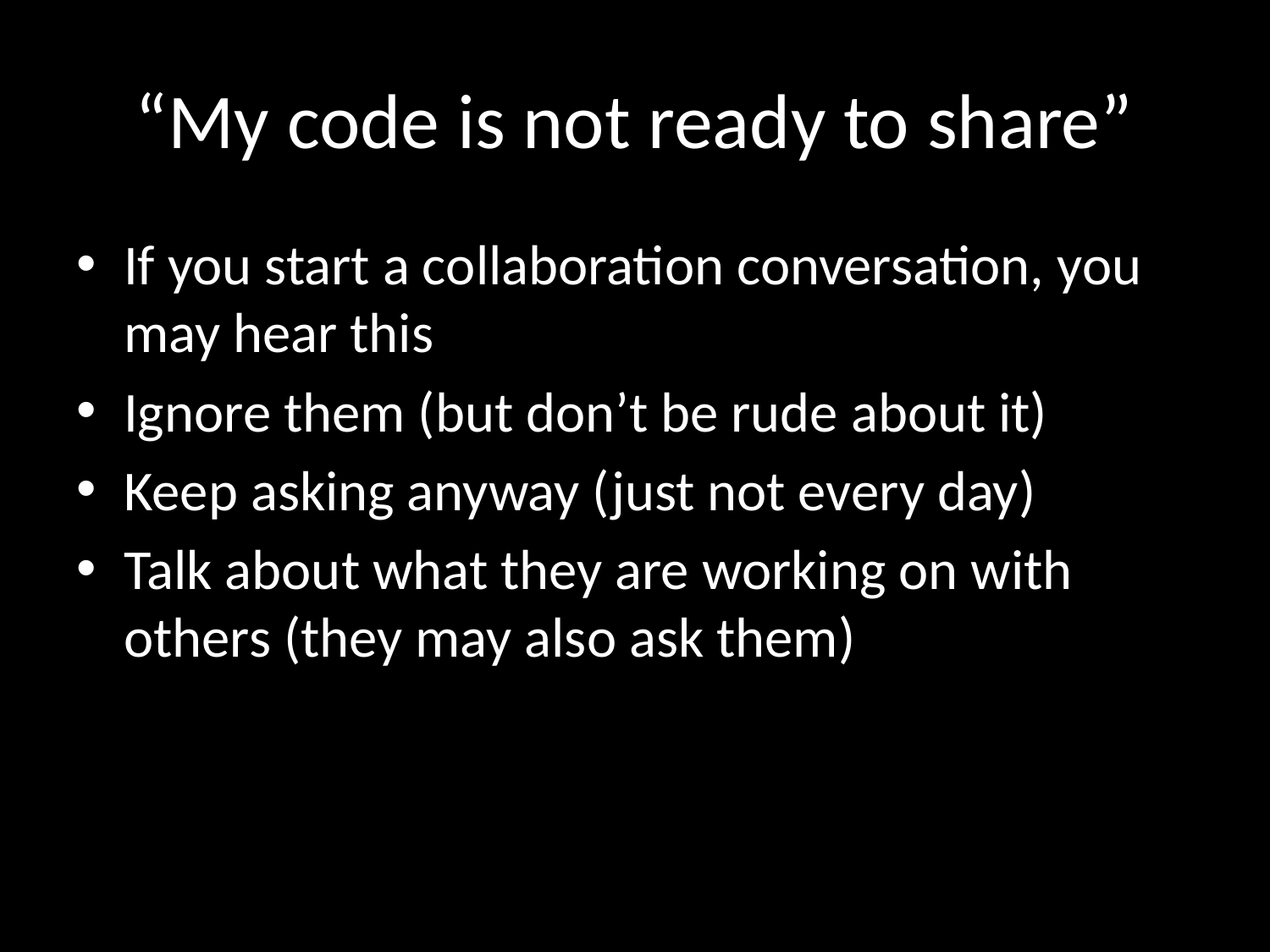

# “My code is not ready to share”
If you start a collaboration conversation, you may hear this
Ignore them (but don’t be rude about it)
Keep asking anyway (just not every day)
Talk about what they are working on with others (they may also ask them)